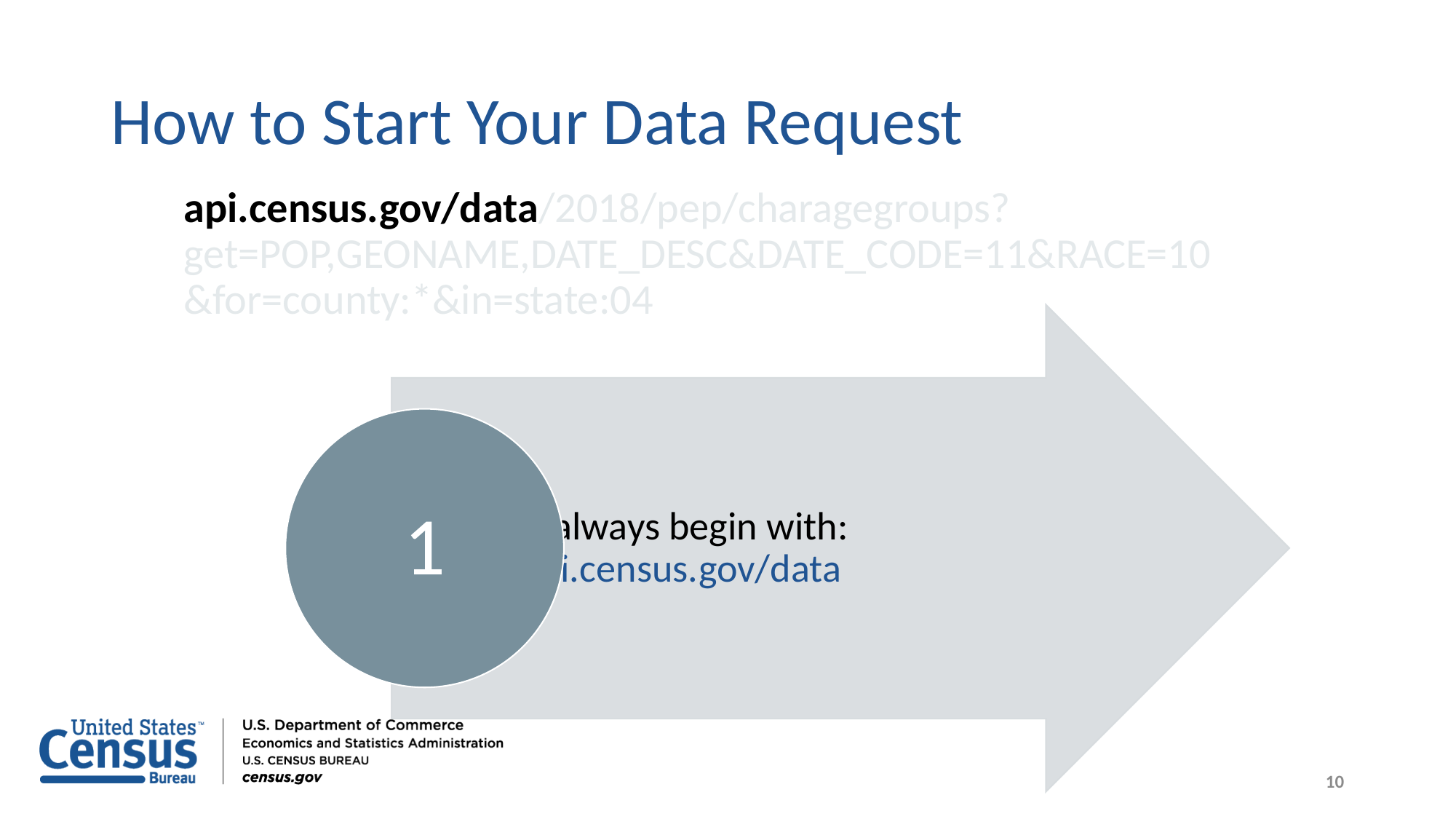

# How to Start Your Data Request
api.census.gov/data/2018/pep/charagegroups?get=POP,GEONAME,DATE_DESC&DATE_CODE=11&RACE=10&for=county:*&in=state:04
Requests always begin with: https://api.census.gov/data
1
10